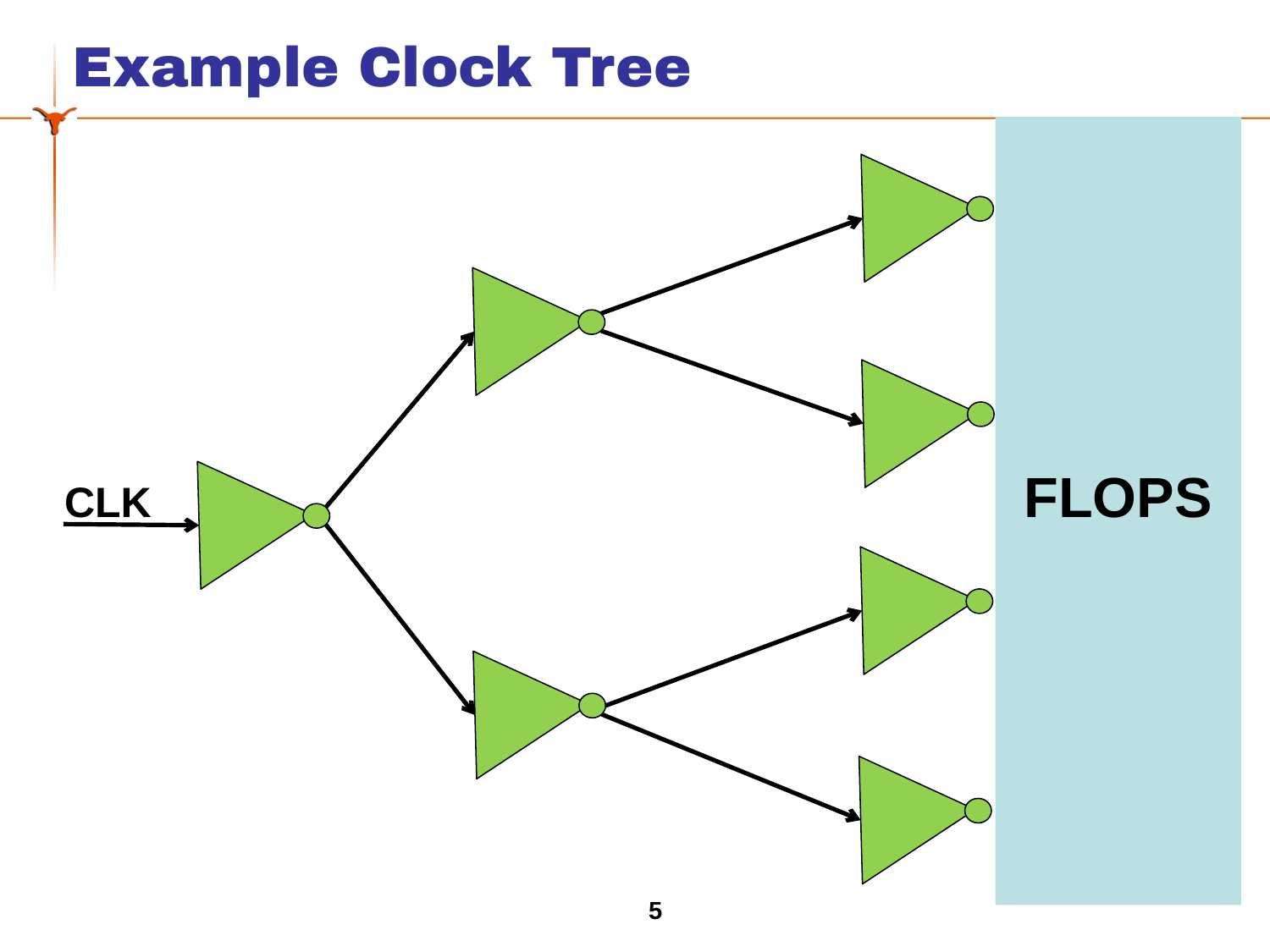

# Example Clock Tree

FLOPS

CLK

5